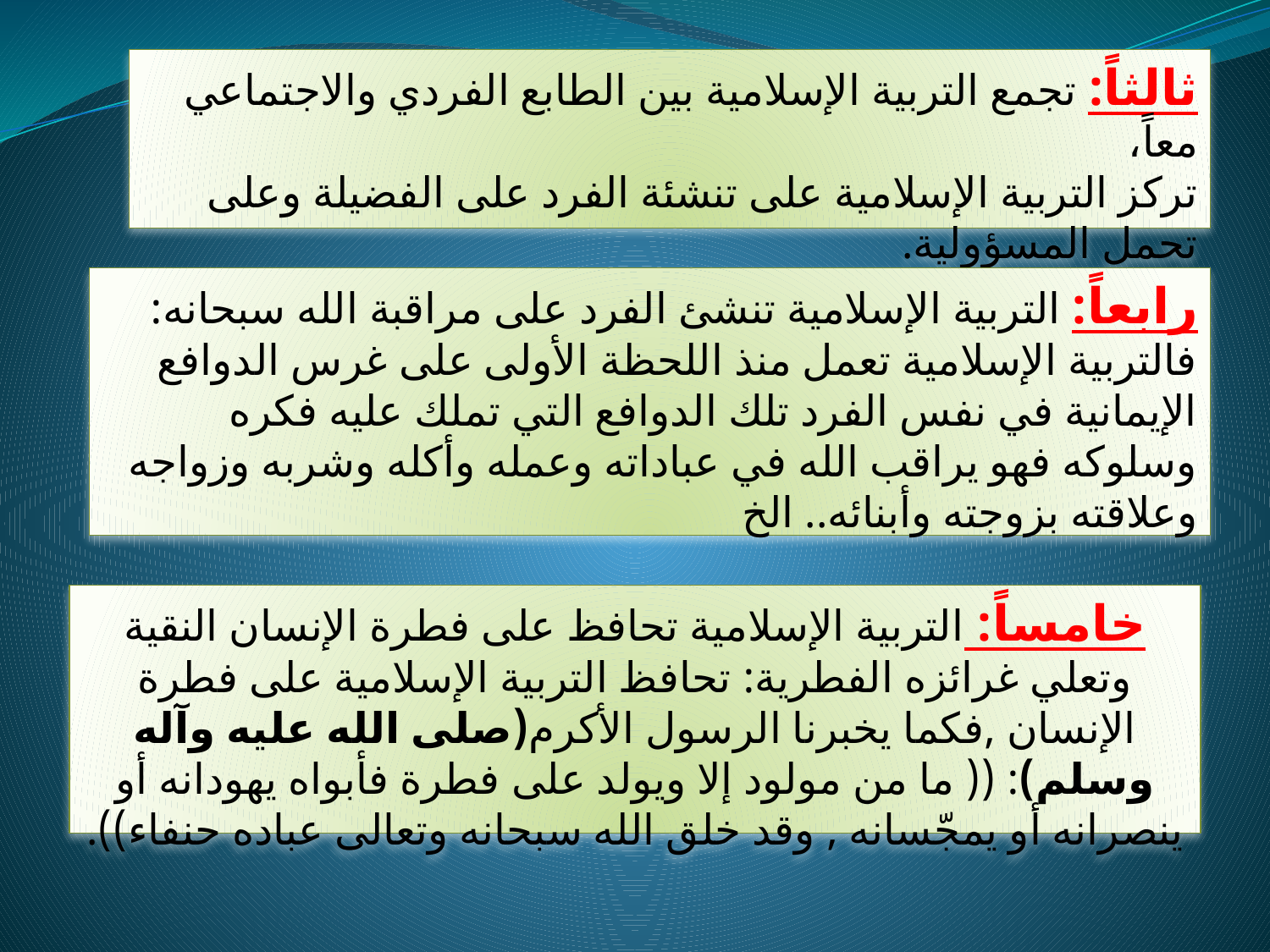

ثالثاً: تجمع التربية الإسلامية بين الطابع الفردي والاجتماعي معاً،
تركز التربية الإسلامية على تنشئة الفرد على الفضيلة وعلى تحمل المسؤولية.

رابعاً: التربية الإسلامية تنشئ الفرد على مراقبة الله سبحانه:
فالتربية الإسلامية تعمل منذ اللحظة الأولى على غرس الدوافع الإيمانية في نفس الفرد تلك الدوافع التي تملك عليه فكره وسلوكه فهو يراقب الله في عباداته وعمله وأكله وشربه وزواجه وعلاقته بزوجته وأبنائه.. الخ

خامساً: التربية الإسلامية تحافظ على فطرة الإنسان النقية وتعلي غرائزه الفطرية: تحافظ التربية الإسلامية على فطرة الإنسان ,فكما يخبرنا الرسول الأكرم(صلى الله عليه وآله وسلم): (( ما من مولود إلا ويولد على فطرة فأبواه يهودانه أو ينصرانه أو يمجّسانه , وقد خلق الله سبحانه وتعالى عباده حنفاء)).